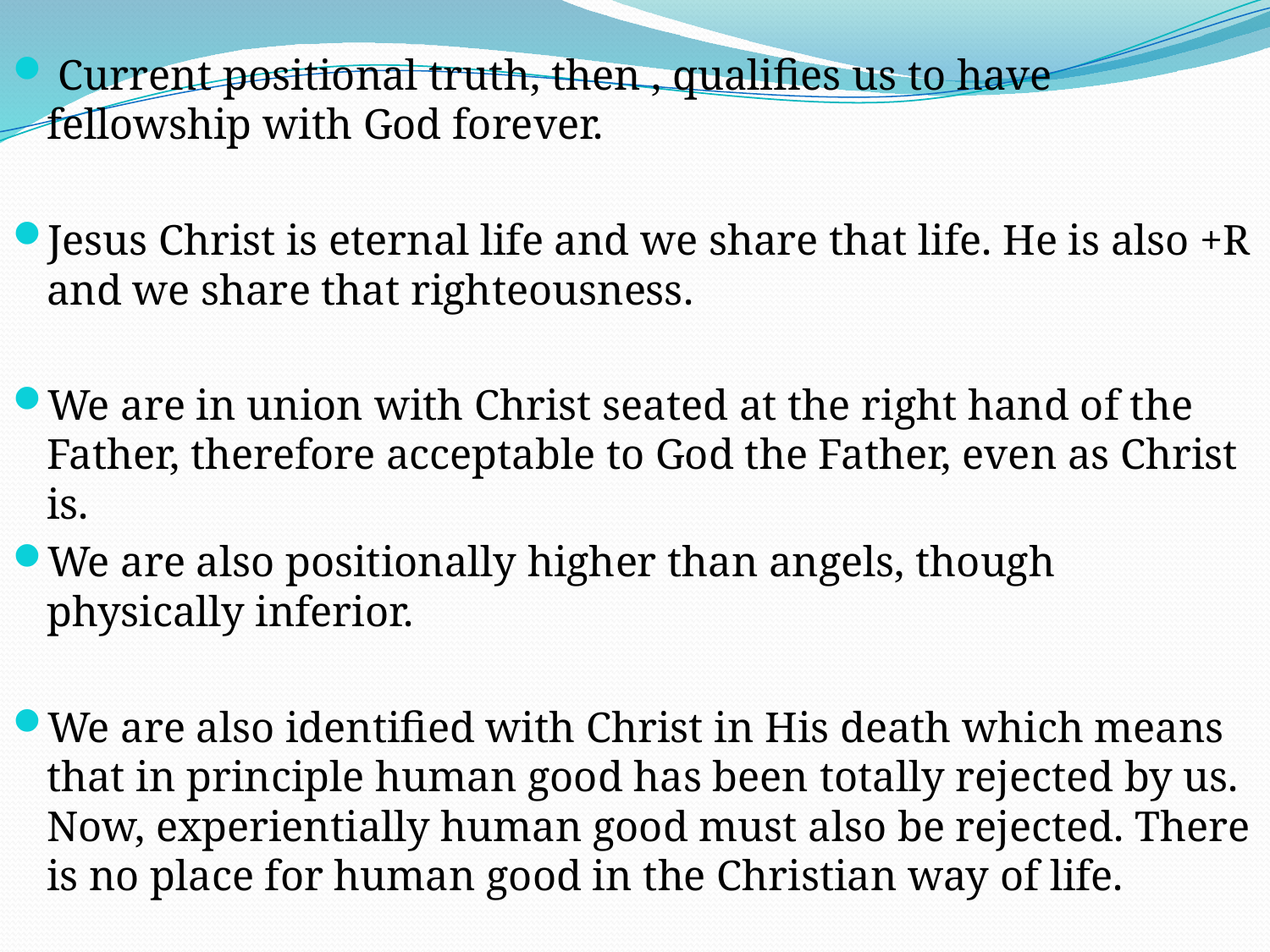

Current positional truth, then , qualifies us to have fellowship with God forever.

Jesus Christ is eternal life and we share that life. He is also +R and we share that righteousness.

We are in union with Christ seated at the right hand of the Father, therefore acceptable to God the Father, even as Christ is.
We are also positionally higher than angels, though physically inferior.

We are also identified with Christ in His death which means that in principle human good has been totally rejected by us. Now, experientially human good must also be rejected. There is no place for human good in the Christian way of life.